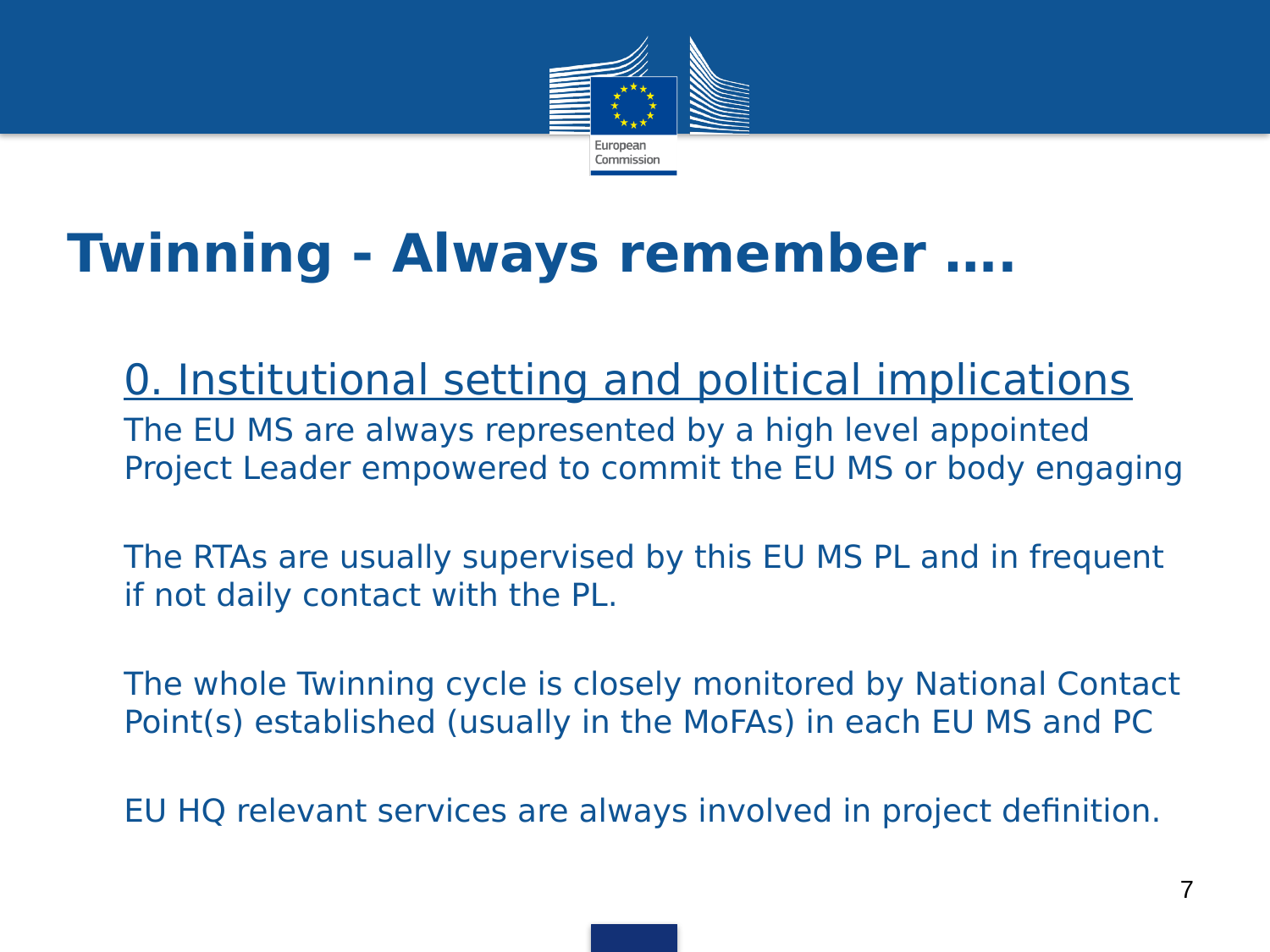

# Twinning - Always remember ….
0. Institutional setting and political implications
The EU MS are always represented by a high level appointed Project Leader empowered to commit the EU MS or body engaging

The RTAs are usually supervised by this EU MS PL and in frequent if not daily contact with the PL.

The whole Twinning cycle is closely monitored by National Contact Point(s) established (usually in the MoFAs) in each EU MS and PC

EU HQ relevant services are always involved in project definition.

7